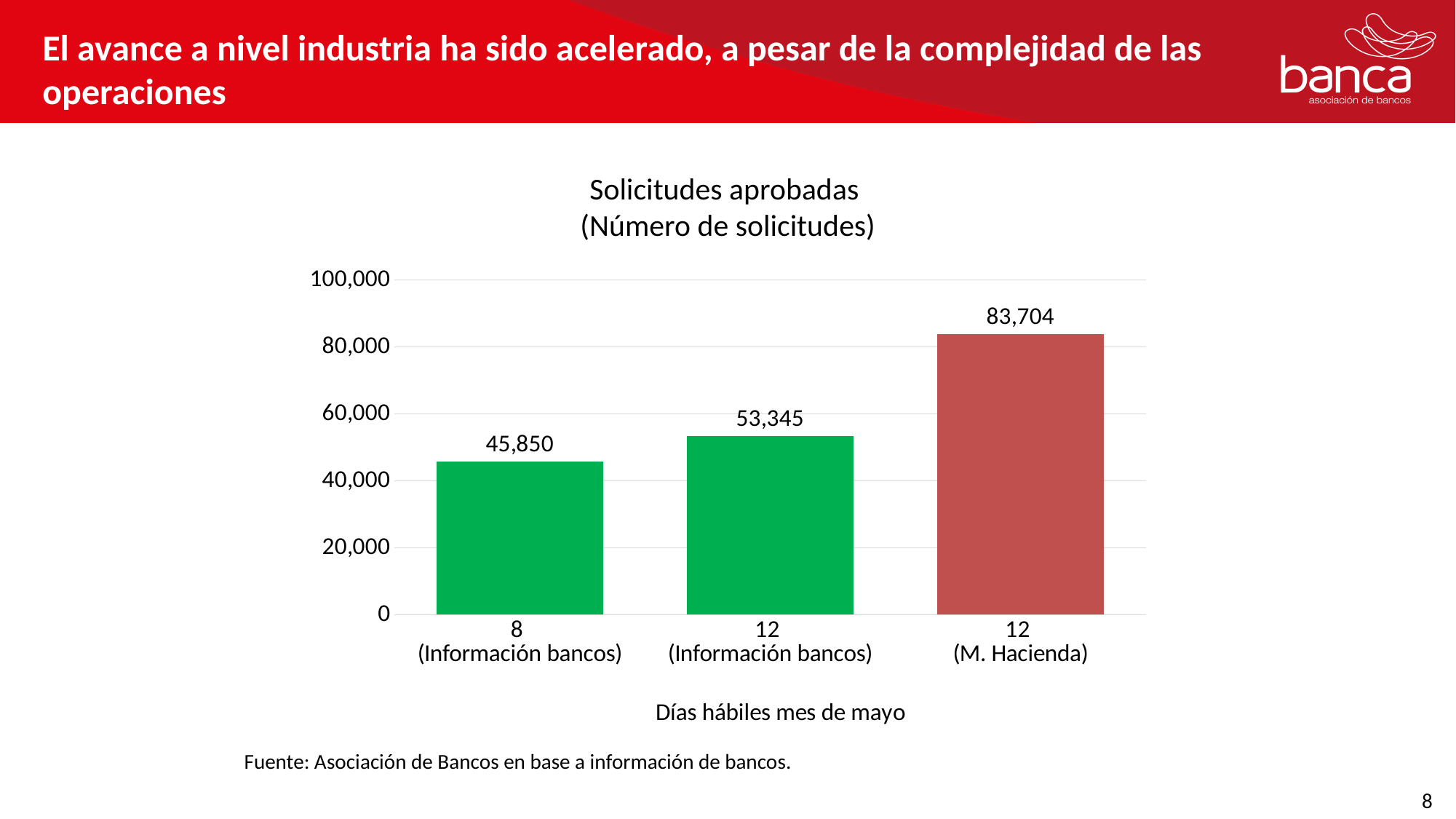

El avance a nivel industria ha sido acelerado, a pesar de la complejidad de las operaciones
Solicitudes aprobadas
(Número de solicitudes)

### Chart

| Category | Aprobadas |
|---|---|
| 8
(Información bancos) | 45850.0 |
| 12
(Información bancos) | 53345.0 |
| 12
(M. Hacienda) | 83704.0 |
Fuente: Asociación de Bancos en base a información de bancos.
8